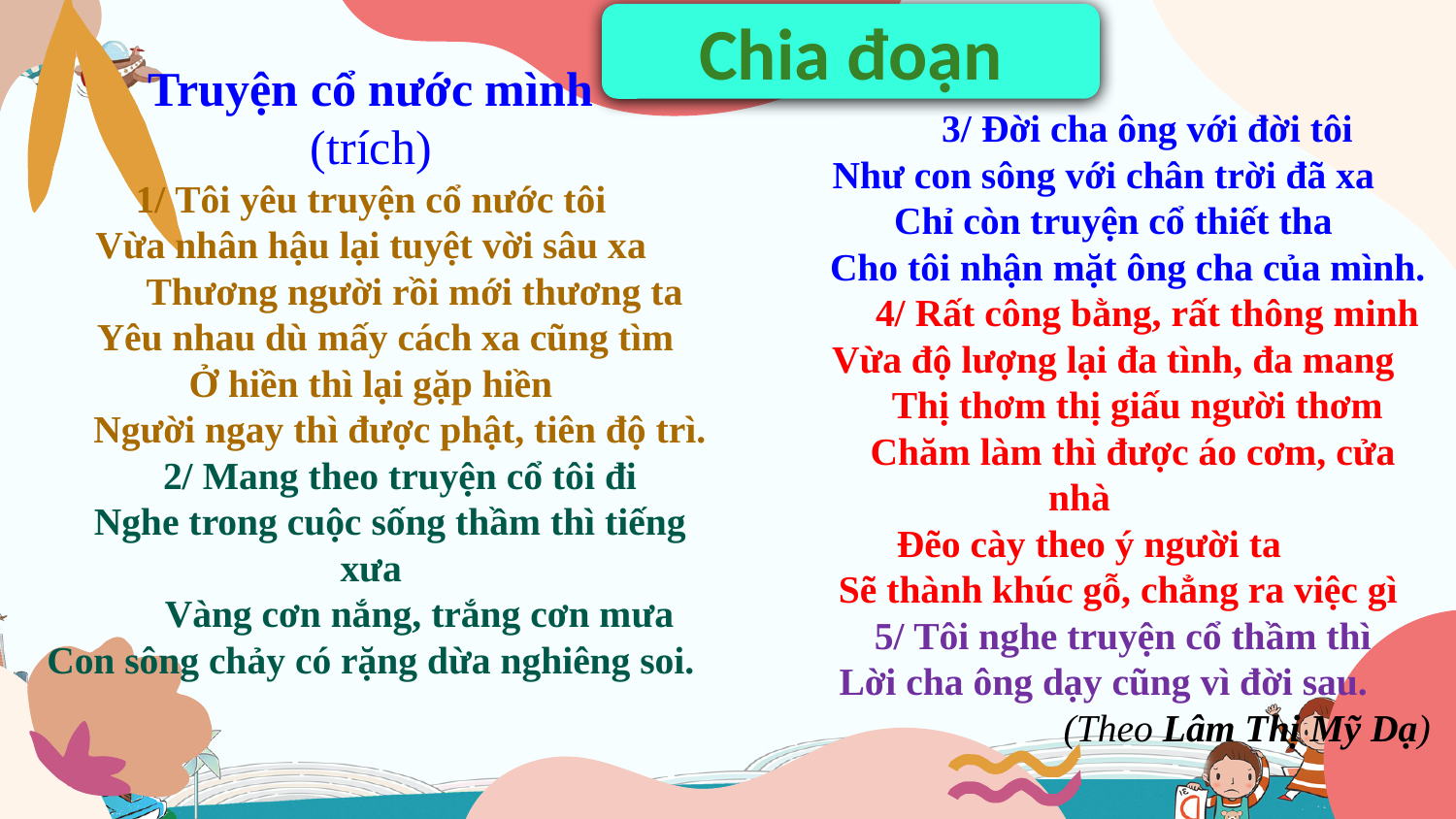

Chia đoạn
Truyện cổ nước mình
(trích)
1/ Tôi yêu truyện cổ nước tôi
Vừa nhân hậu lại tuyệt vời sâu xa
         Thương người rồi mới thương ta
   Yêu nhau dù mấy cách xa cũng tìm
Ở hiền thì lại gặp hiền
      Người ngay thì được phật, tiên độ trì.
      2/ Mang theo truyện cổ tôi đi
    Nghe trong cuộc sống thầm thì tiếng xưa
          Vàng cơn nắng, trắng cơn mưa
Con sông chảy có rặng dừa nghiêng soi.

	       3/ Đời cha ông với đời tôi
     Như con sông với chân trời đã xa
       Chỉ còn truyện cổ thiết tha
          Cho tôi nhận mặt ông cha của mình.
              4/ Rất công bằng, rất thông minh
       Vừa độ lượng lại đa tình, đa mang
            Thị thơm thị giấu người thơm
           Chăm làm thì được áo cơm, cửa nhà
  Đẽo cày theo ý người ta
        Sẽ thành khúc gỗ, chẳng ra việc gì
         5/ Tôi nghe truyện cổ thầm thì
     Lời cha ông dạy cũng vì đời sau.
(Theo Lâm Thị Mỹ Dạ)